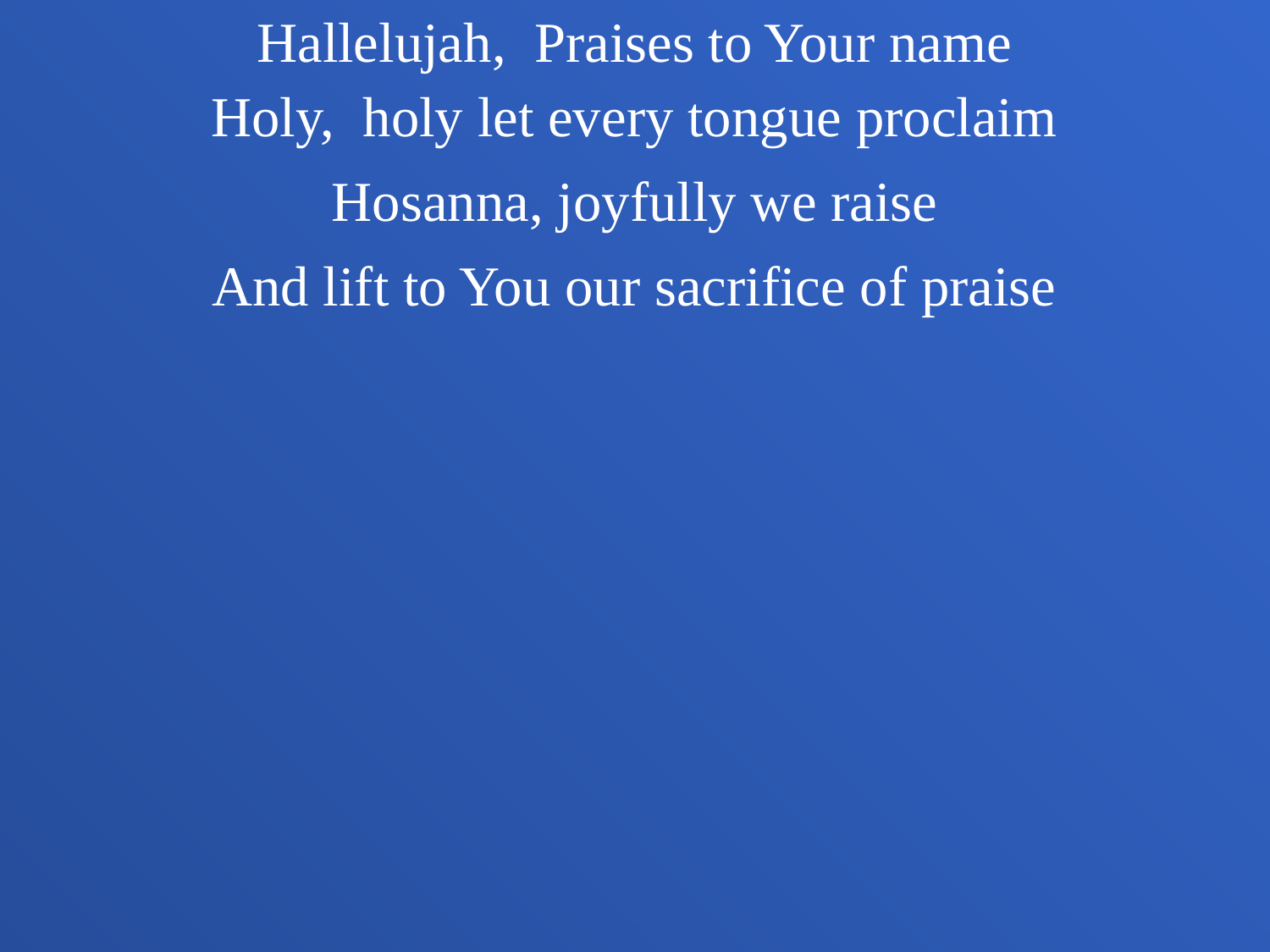

Hallelujah,  Praises to Your name
Holy,  holy let every tongue proclaim
Hosanna, joyfully we raise
And lift to You our sacrifice of praise